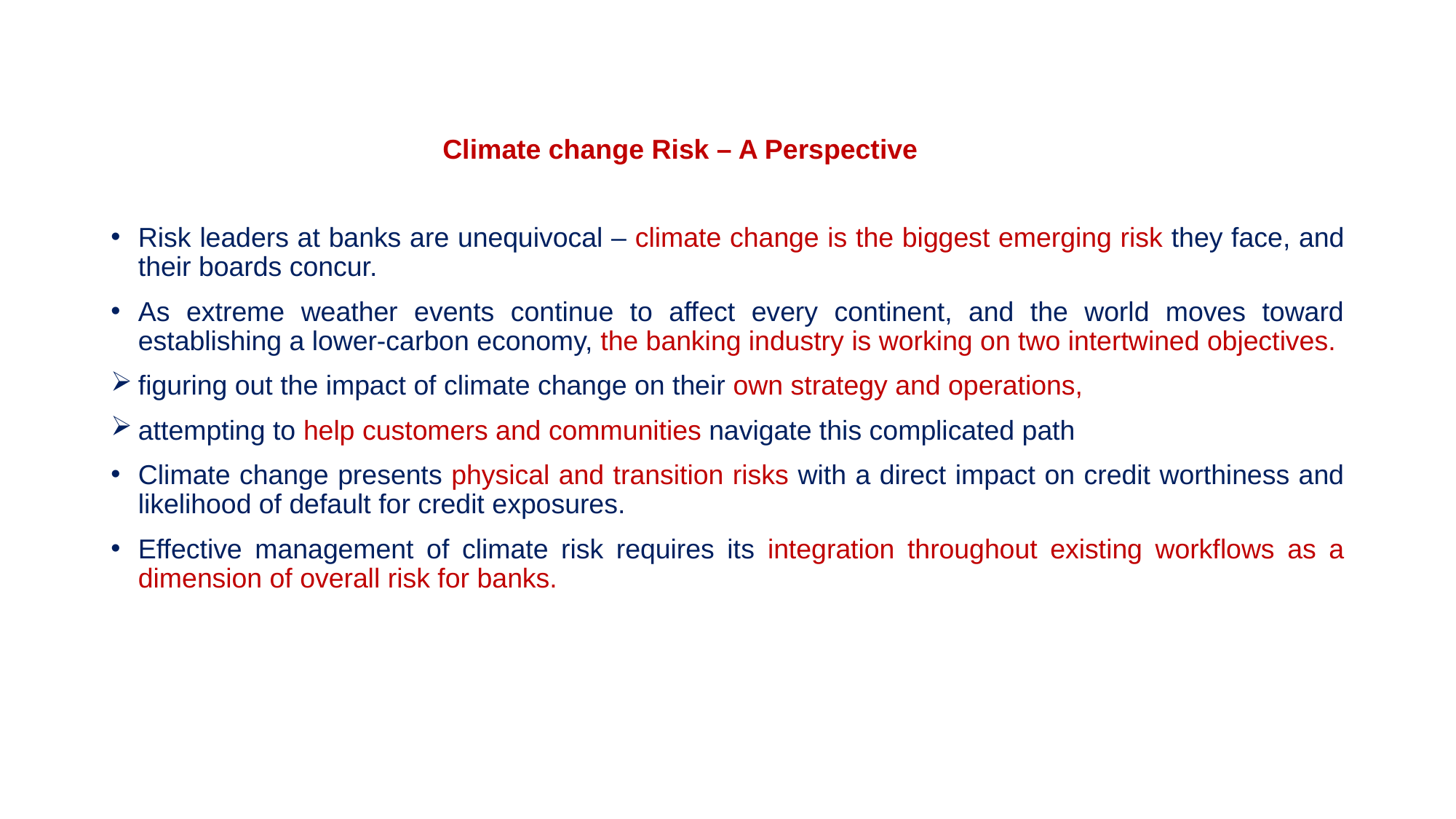

# Climate change Risk – A Perspective
Risk leaders at banks are unequivocal – climate change is the biggest emerging risk they face, and their boards concur.
As extreme weather events continue to affect every continent, and the world moves toward establishing a lower-carbon economy, the banking industry is working on two intertwined objectives.
figuring out the impact of climate change on their own strategy and operations,
attempting to help customers and communities navigate this complicated path
Climate change presents physical and transition risks with a direct impact on credit worthiness and likelihood of default for credit exposures.
Effective management of climate risk requires its integration throughout existing workflows as a dimension of overall risk for banks.